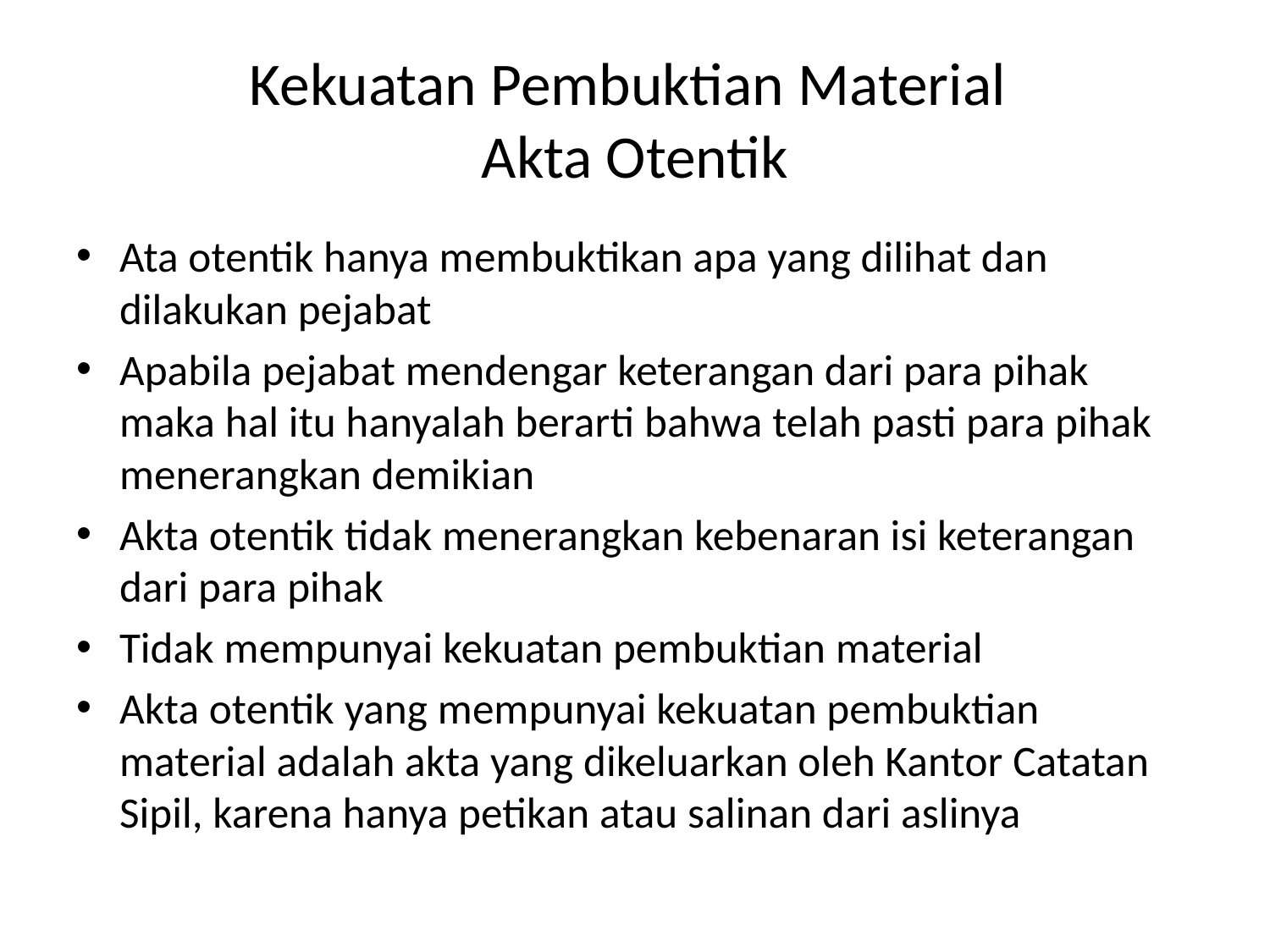

# Kekuatan Pembuktian Material Akta Otentik
Ata otentik hanya membuktikan apa yang dilihat dan dilakukan pejabat
Apabila pejabat mendengar keterangan dari para pihak maka hal itu hanyalah berarti bahwa telah pasti para pihak menerangkan demikian
Akta otentik tidak menerangkan kebenaran isi keterangan dari para pihak
Tidak mempunyai kekuatan pembuktian material
Akta otentik yang mempunyai kekuatan pembuktian material adalah akta yang dikeluarkan oleh Kantor Catatan Sipil, karena hanya petikan atau salinan dari aslinya